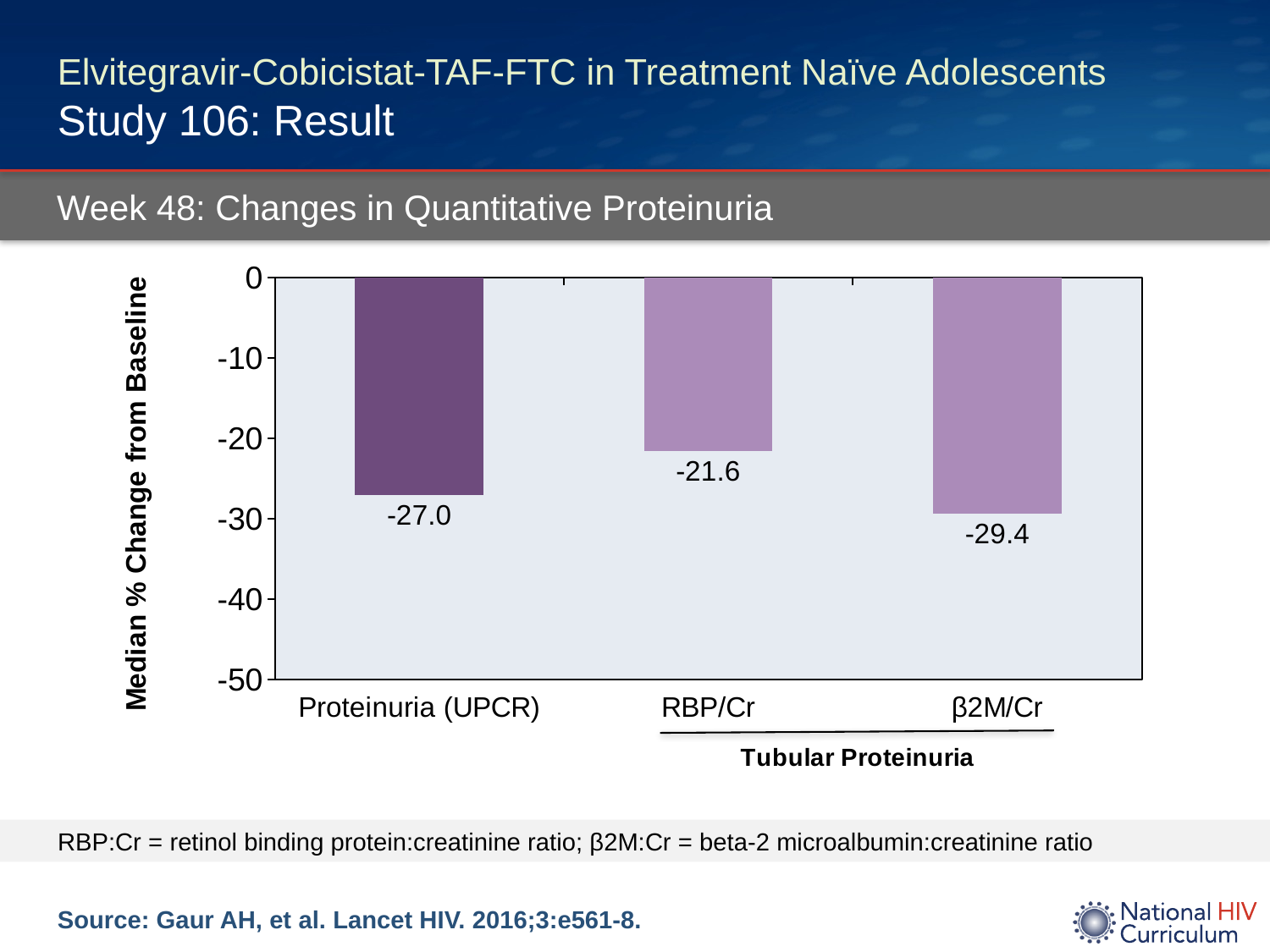

# Elvitegravir-Cobicistat-TAF-FTC in Treatment Naïve Adolescents Study 106: Result
Week 48: Changes in Quantitative Proteinuria

### Chart

| Category |  |
|---|---|
| Proteinuria (UPCR) | -27.0 |
| RBP/Cr | -21.6 |
| β2M/Cr | -29.4 |
 RBP:Cr = retinol binding protein:creatinine ratio; β2M:Cr = beta-2 microalbumin:creatinine ratio
Source: Gaur AH, et al. Lancet HIV. 2016;3:e561-8.